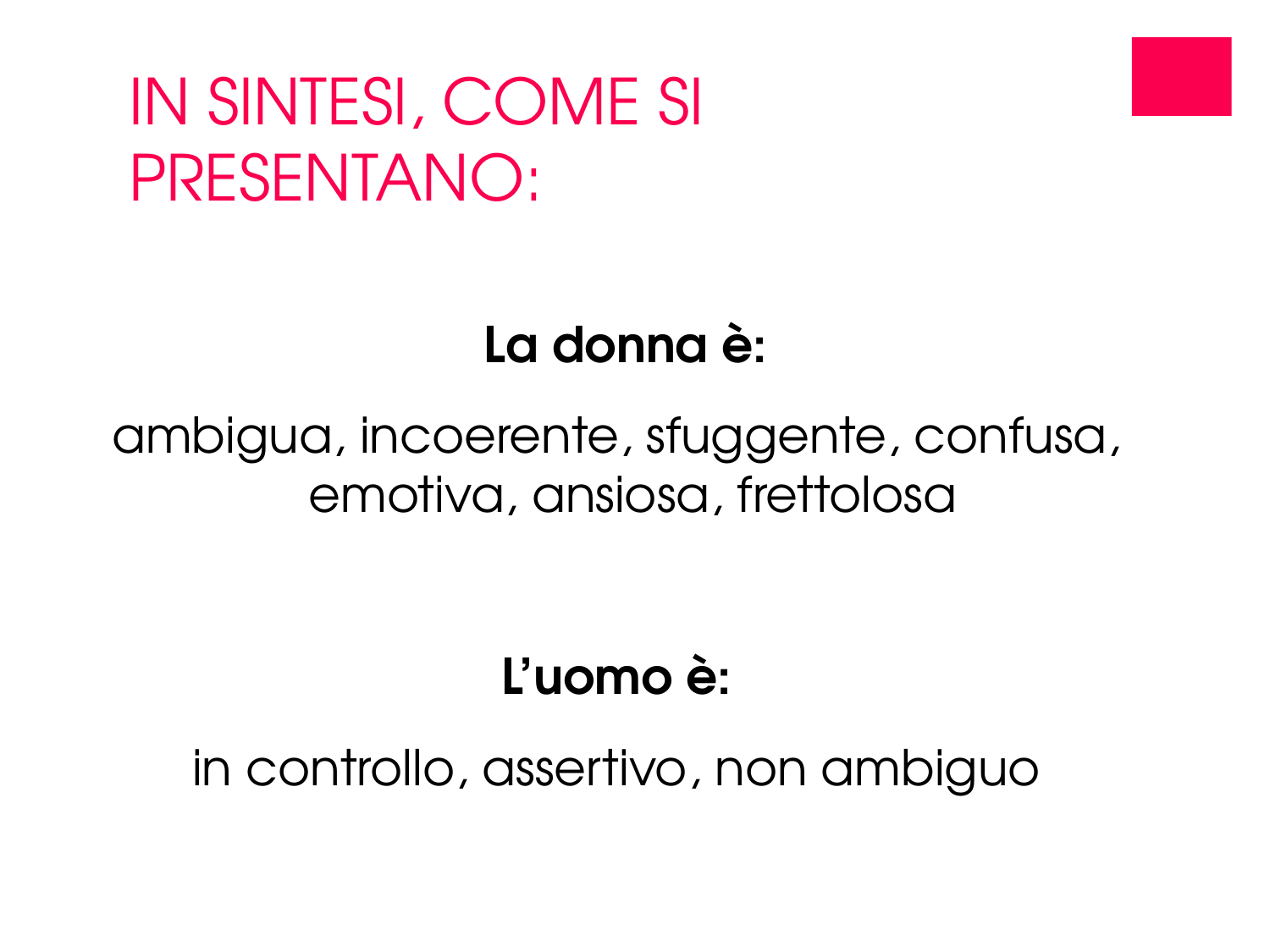

IN SINTESI, COME SI PRESENTANO:
	La donna è:
ambigua, incoerente, sfuggente, confusa, emotiva, ansiosa, frettolosa

L’uomo è:
in controllo, assertivo, non ambiguo